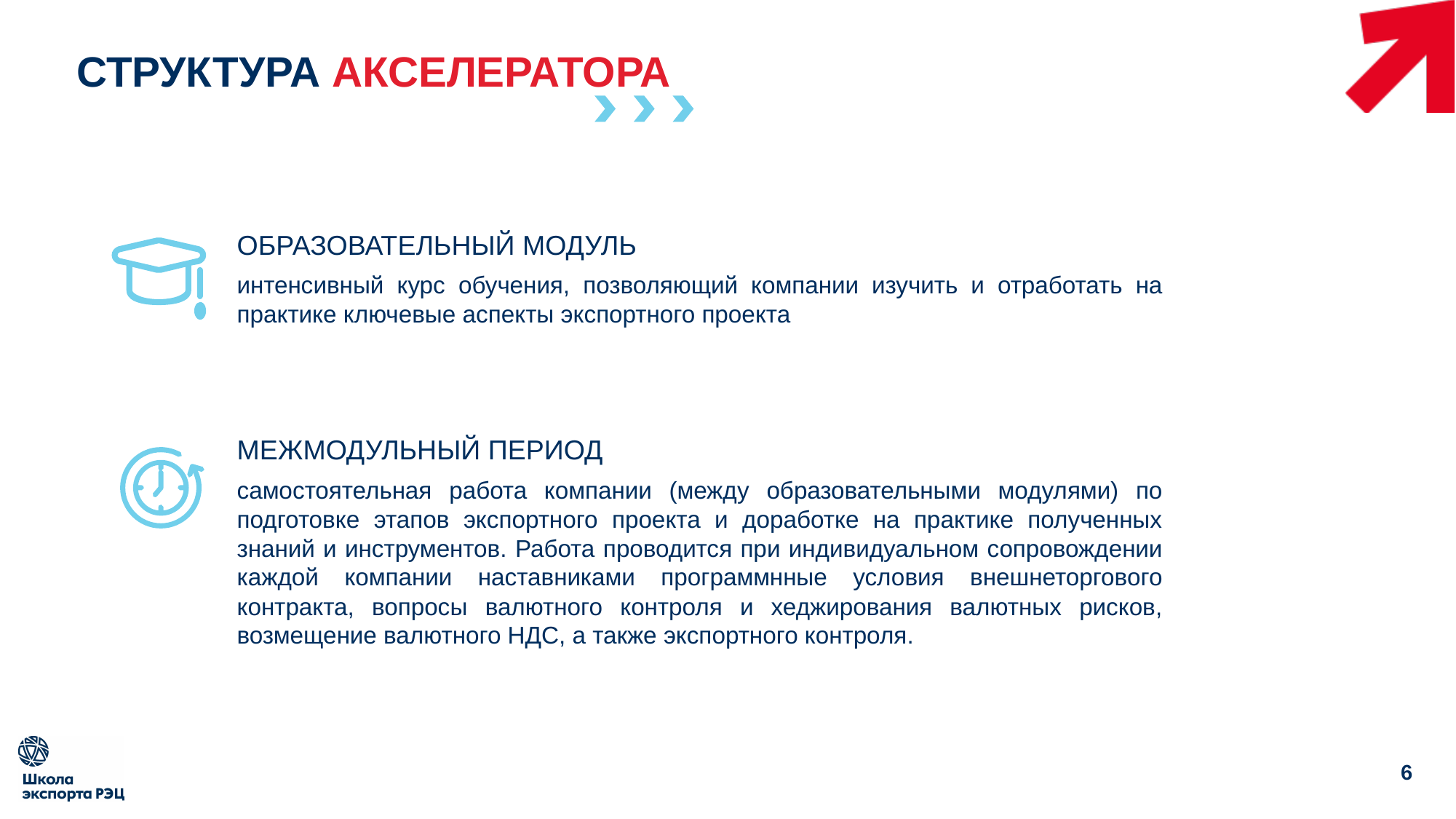

СТРУКТУРА АКСЕЛЕРАТОРА

ОБРАЗОВАТЕЛЬНЫЙ МОДУЛЬ
интенсивный курс обучения, позволяющий компании изучить и отработать на практике ключевые аспекты экспортного проекта

МЕЖМОДУЛЬНЫЙ ПЕРИОД
самостоятельная работа компании (между образовательными модулями) по подготовке этапов экспортного проекта и доработке на практике полученных знаний и инструментов. Работа проводится при индивидуальном сопровождении каждой компании наставниками программнные условия внешнеторгового контракта, вопросы валютного контроля и хеджирования валютных рисков, возмещение валютного НДС, а также экспортного контроля.

6